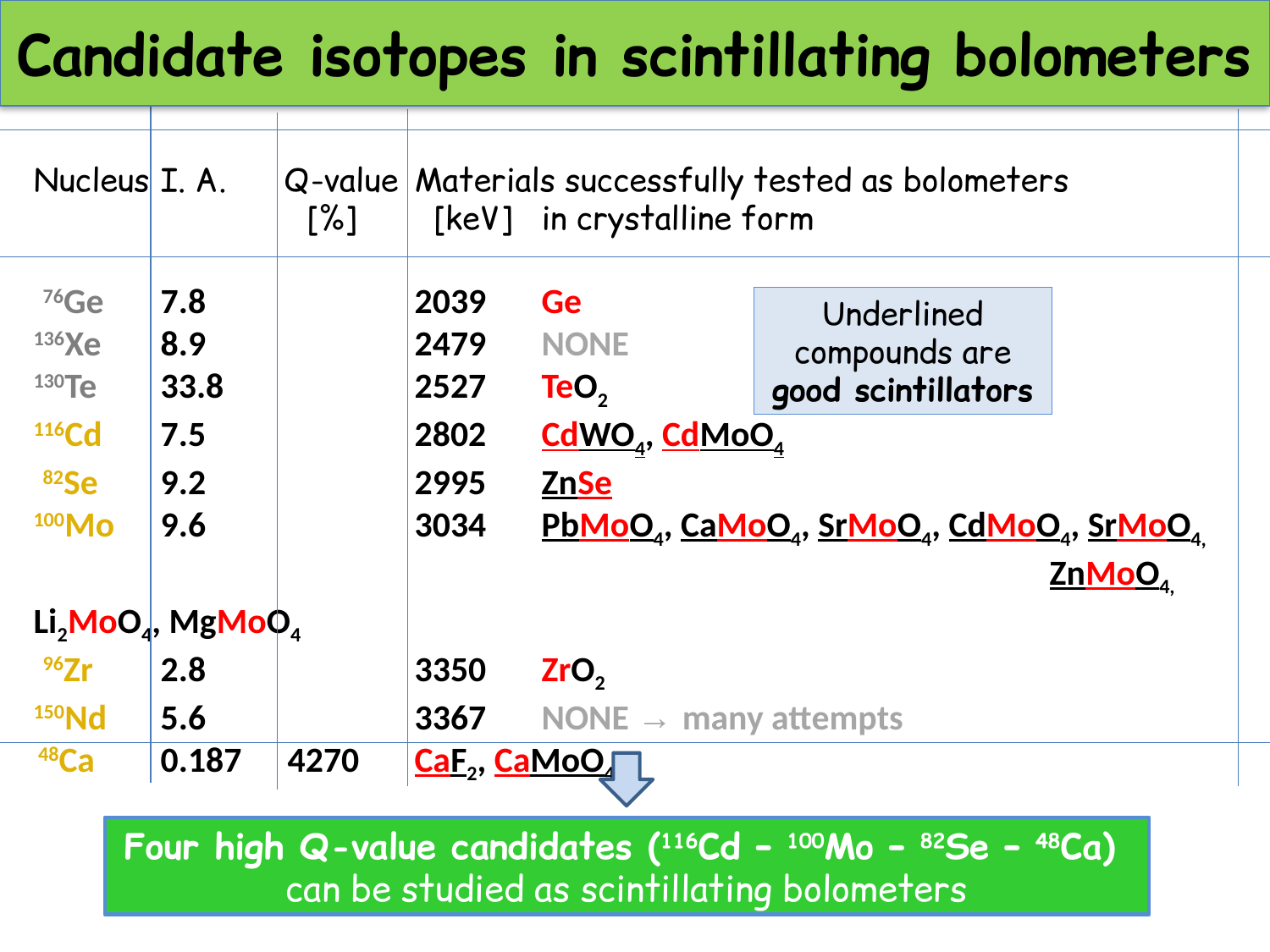

Candidate isotopes in scintillating bolometers
Nucleus	I. A.      Q-value 	Materials successfully tested as bolometers
		  [%]	  [keV] 	in crystalline form

  76Ge	7.8		2039	Ge
136Xe	8.9		2479	NONE
130Te	33.8		2527	TeO2
116Cd	7.5		2802	CdWO4, CdMoO4
  82Se	9.2		2995	ZnSe
100Mo	9.6		3034	PbMoO4, CaMoO4, SrMoO4, CdMoO4, SrMoO4, 								ZnMoO4,  Li2MoO4, MgMoO4
  96Zr	2.8		3350	ZrO2
150Nd	5.6		3367	NONE → many attempts
 48Ca	0.187	4270	CaF2, CaMoO4
Underlined compounds are good scintillators

Four high Q-value candidates (116Cd – 100Mo – 82Se – 48Ca)
can be studied as scintillating bolometers